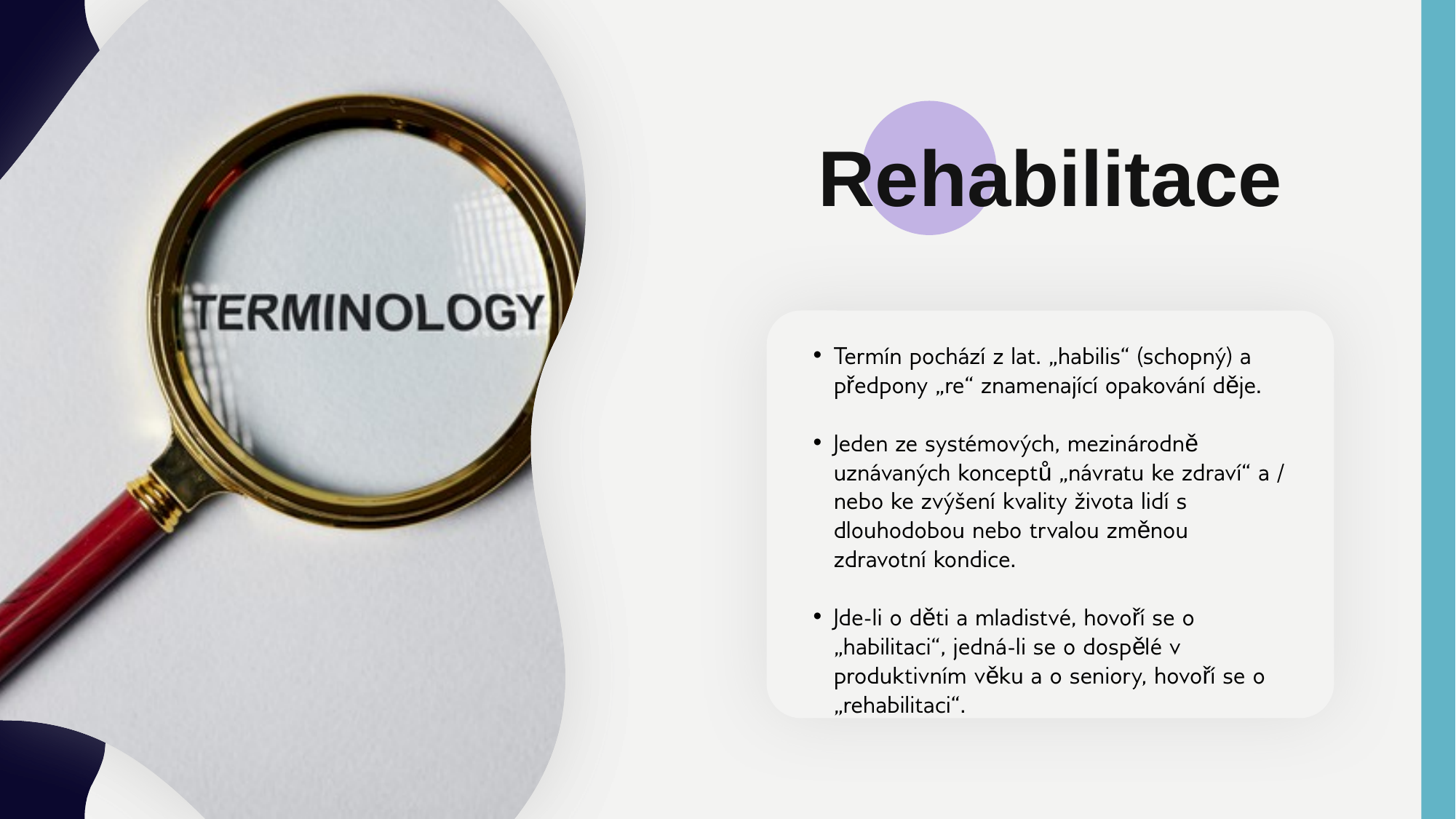

Rehabilitace

Termín pochází z lat. „habilis“ (schopný) a předpony „re“ znamenající opakování děje.

Jeden ze systémových, mezinárodně uznávaných konceptů „návratu ke zdraví“ a / nebo ke zvýšení kvality života lidí s dlouhodobou nebo trvalou změnou zdravotní kondice.

Jde-li o děti a mladistvé, hovoří se o „habilitaci“, jedná-li se o dospělé v produktivním věku a o seniory, hovoří se o „rehabilitaci“.